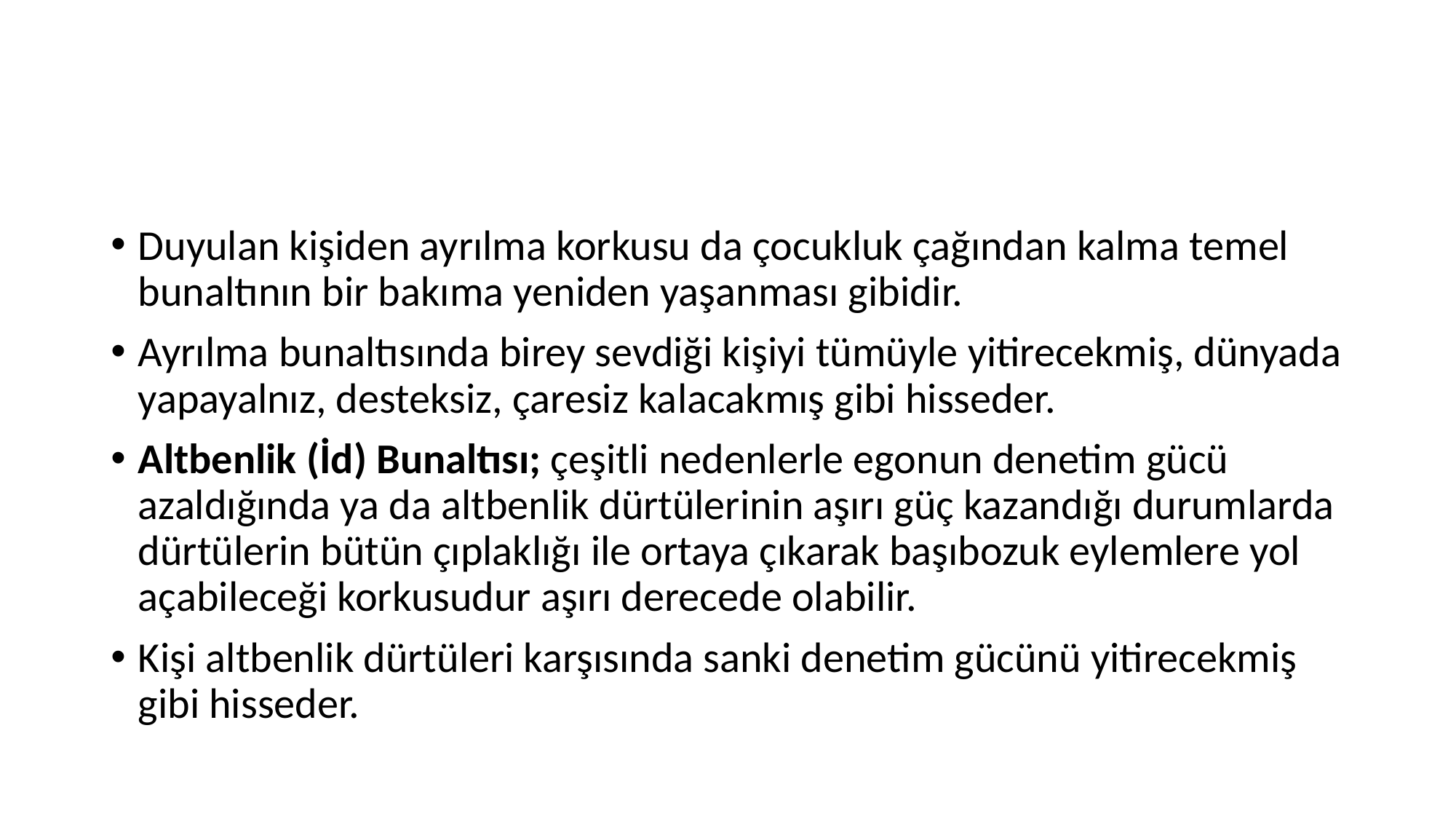

#
Duyulan kişiden ayrılma korkusu da çocukluk çağından kalma temel bunaltının bir bakıma yeniden yaşanması gibidir.
Ayrılma bunaltısında birey sevdiği kişiyi tümüyle yitirecekmiş, dünyada yapayalnız, desteksiz, çaresiz kalacakmış gibi hisseder.
Altbenlik (İd) Bunaltısı; çeşitli nedenlerle egonun denetim gücü azaldığında ya da altbenlik dürtülerinin aşırı güç kazandığı durumlarda dürtülerin bütün çıplaklığı ile ortaya çıkarak başıbozuk eylemlere yol açabileceği korkusudur aşırı derecede olabilir.
Kişi altbenlik dürtüleri karşısında sanki denetim gücünü yitirecekmiş gibi hisseder.